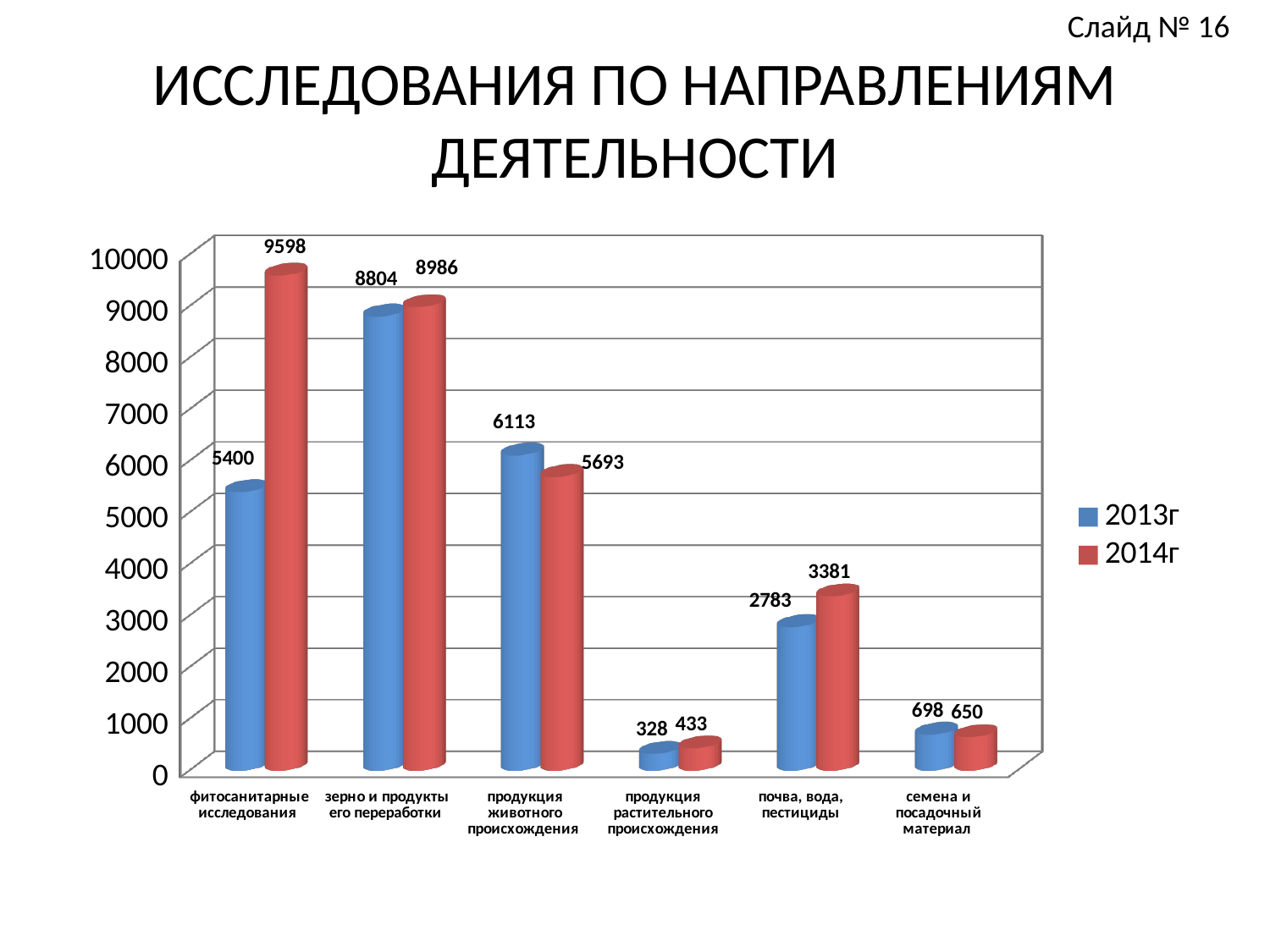

Слайд № 16
# ИССЛЕДОВАНИЯ ПО НАПРАВЛЕНИЯМ ДЕЯТЕЛЬНОСТИ

[unsupported chart]